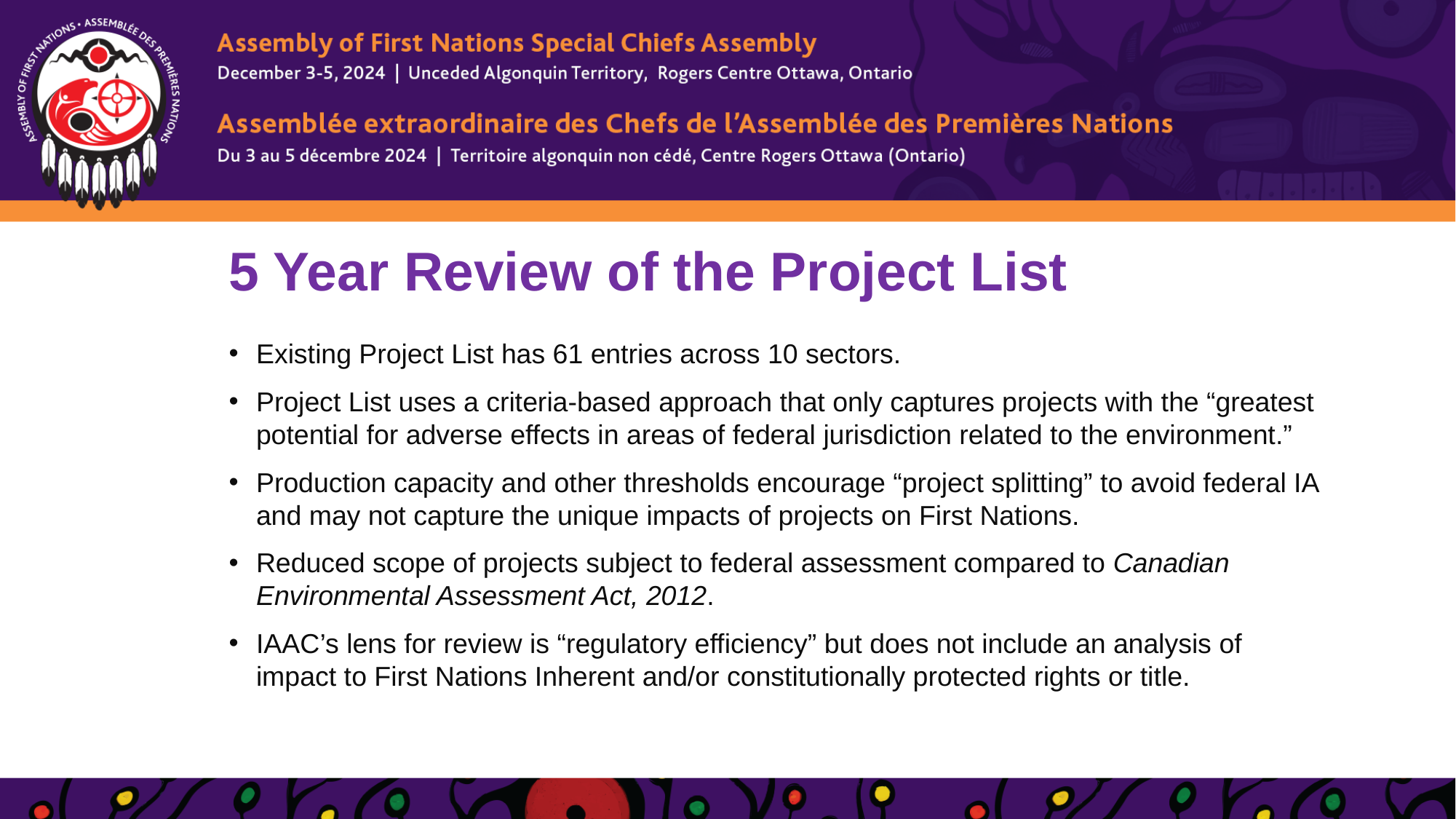

# 5 Year Review of the Project List
Existing Project List has 61 entries across 10 sectors.
Project List uses a criteria-based approach that only captures projects with the “greatest potential for adverse effects in areas of federal jurisdiction related to the environment.”
Production capacity and other thresholds encourage “project splitting” to avoid federal IA and may not capture the unique impacts of projects on First Nations.
Reduced scope of projects subject to federal assessment compared to Canadian Environmental Assessment Act, 2012.
IAAC’s lens for review is “regulatory efficiency” but does not include an analysis of impact to First Nations Inherent and/or constitutionally protected rights or title.